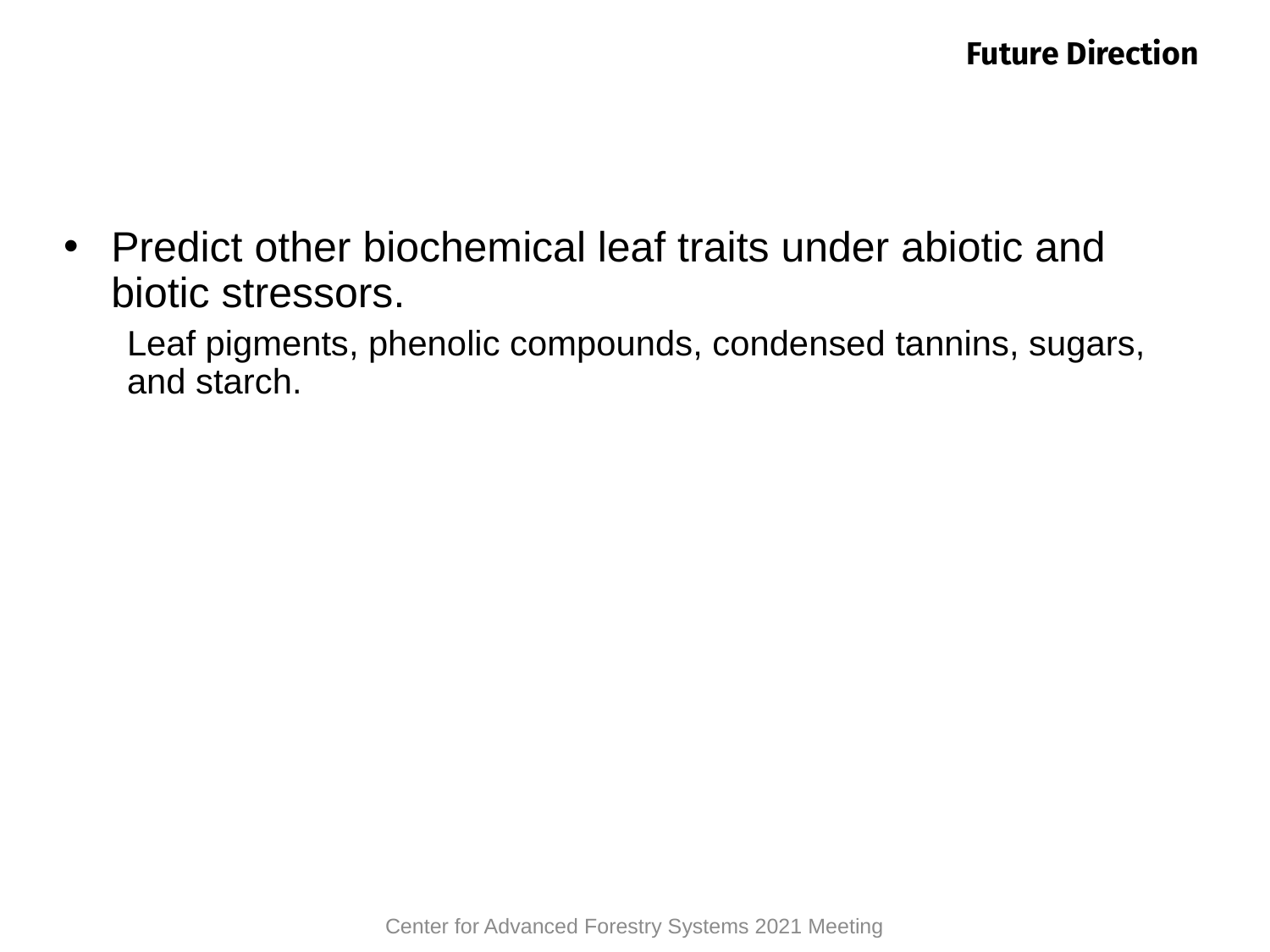

Future Direction
# Predict other biochemical leaf traits under abiotic and biotic stressors.
Leaf pigments, phenolic compounds, condensed tannins, sugars, and starch.
Center for Advanced Forestry Systems 2021 Meeting